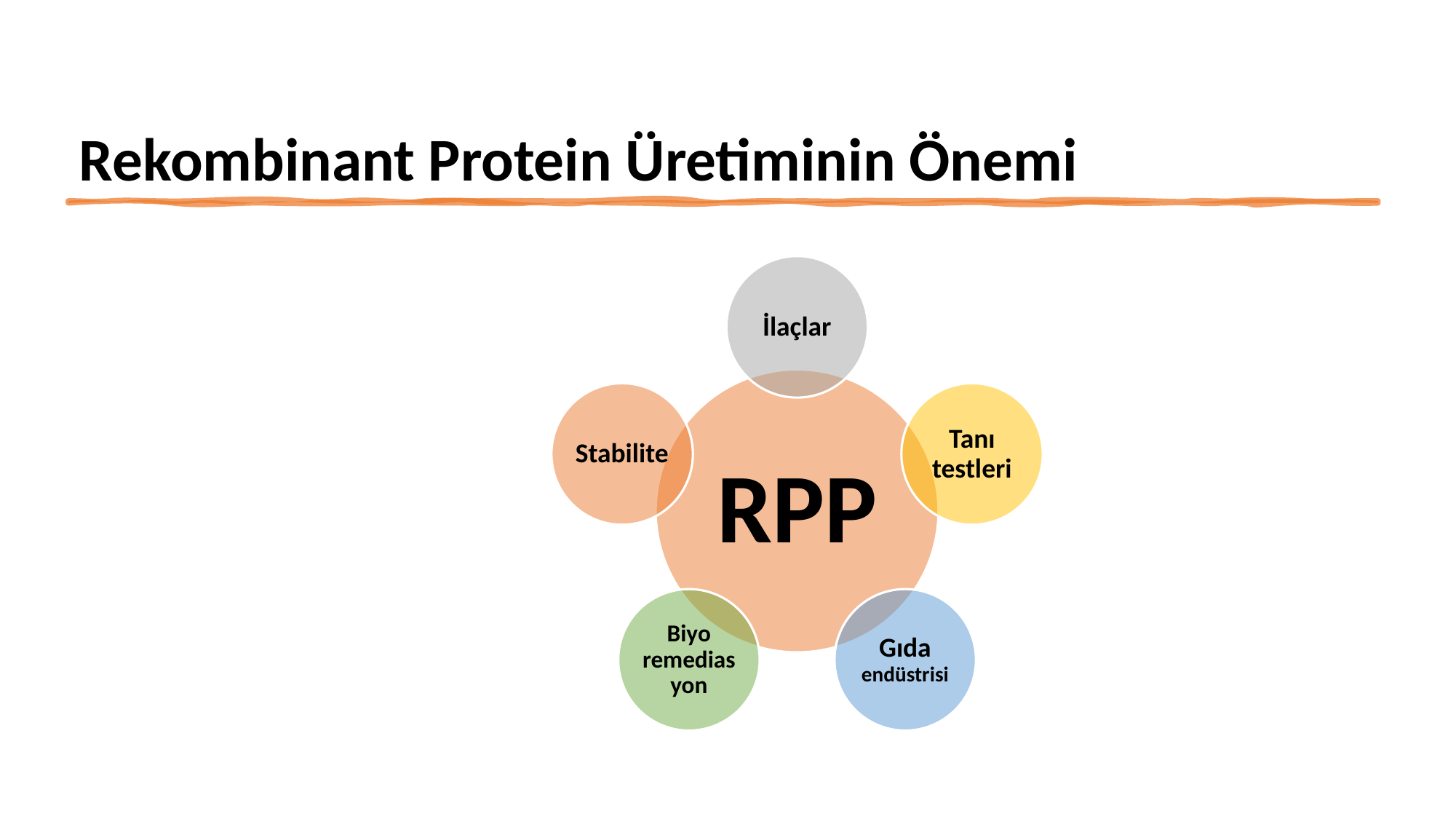

# Rekombinant Protein Üretiminin Önemi

RPP
İlaçlar
Tanı testleri
Gıda endüstrisi
Biyo remediasyon
Stabilite